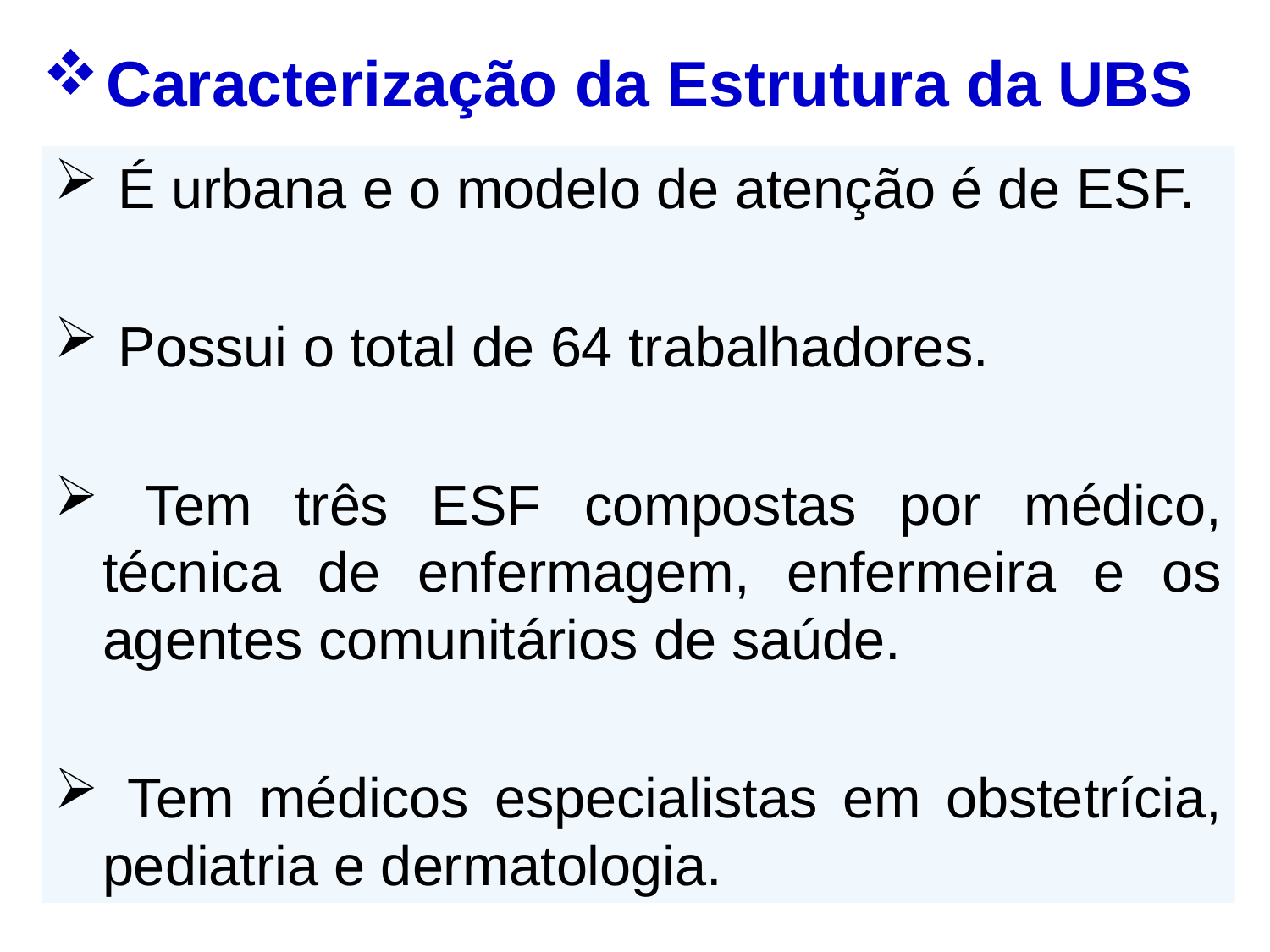

Caracterização da Estrutura da UBS
É urbana e o modelo de atenção é de ESF.

 Possui o total de 64 trabalhadores.

 Tem três ESF compostas por médico, técnica de enfermagem, enfermeira e os agentes comunitários de saúde.

 Tem médicos especialistas em obstetrícia, pediatria e dermatologia.